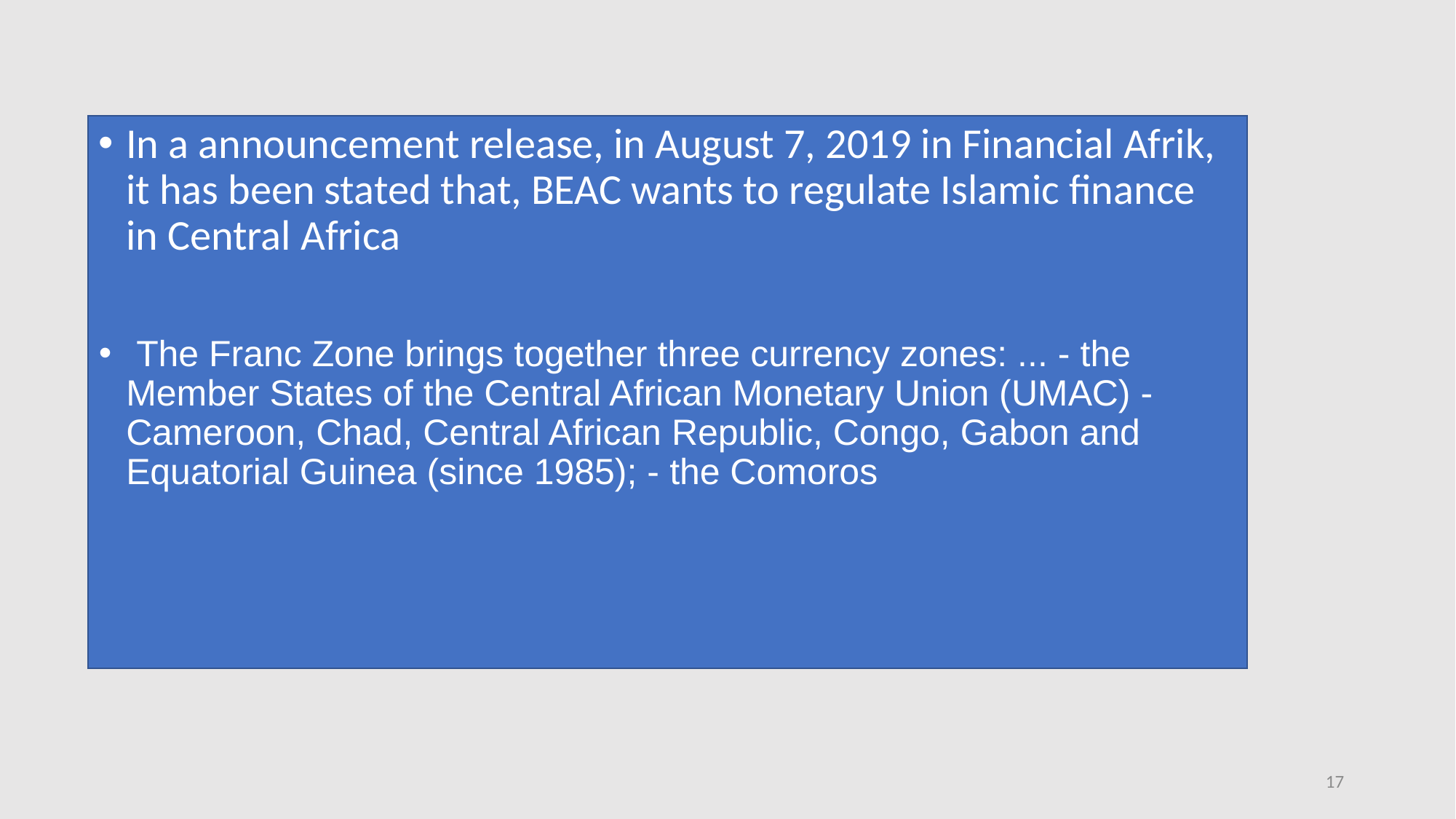

In a announcement release, in August 7, 2019 in Financial Afrik, it has been stated that, BEAC wants to regulate Islamic finance in Central Africa

 The Franc Zone brings together three currency zones: ... - the Member States of the Central African Monetary Union (UMAC) - Cameroon, Chad, Central African Republic, Congo, Gabon and Equatorial Guinea (since 1985); - the Comoros
17